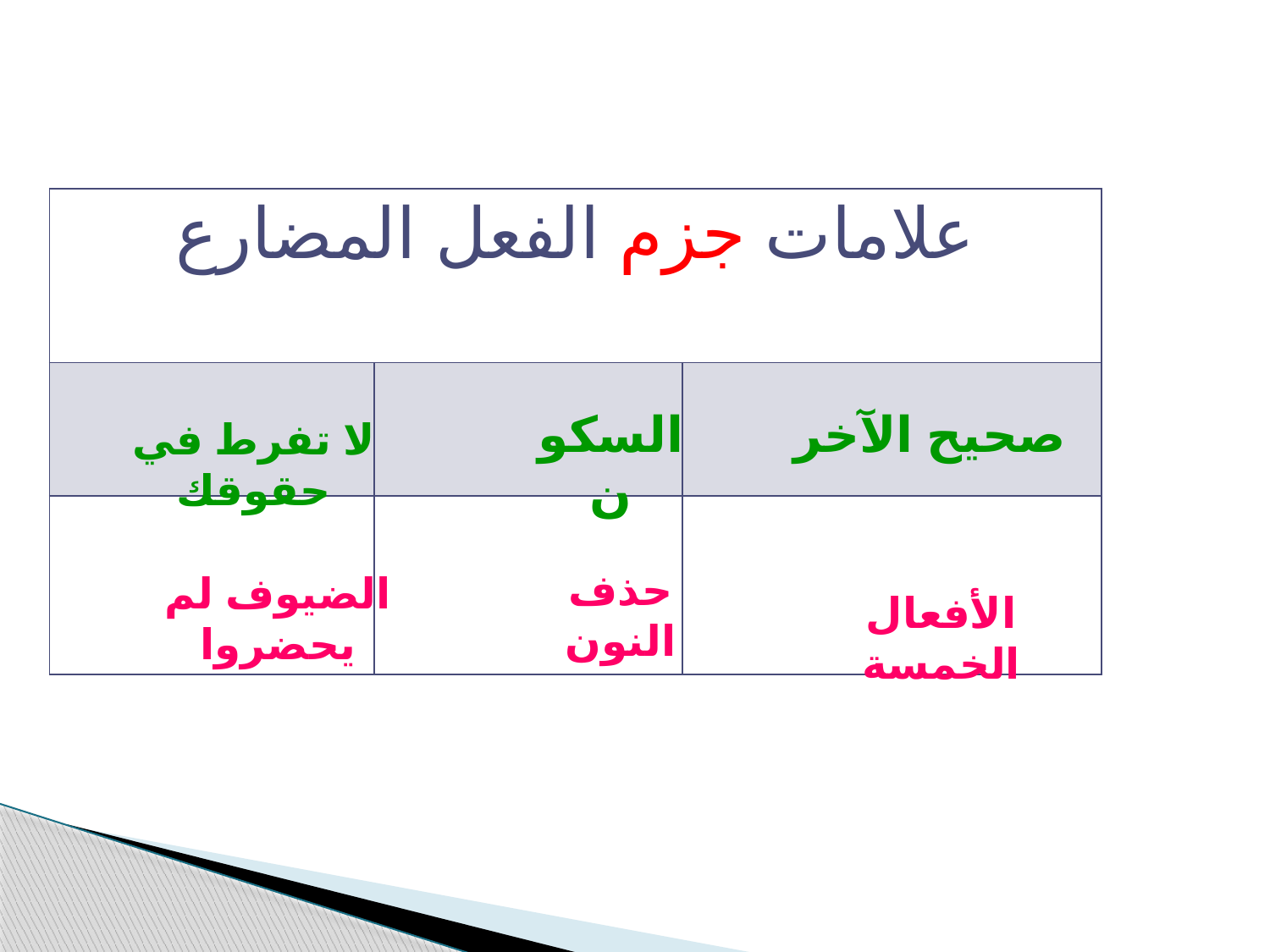

| علامات جزم الفعل المضارع |  |  |
| --- | --- | --- |
|  |  |  |
|  |  |  |
السكون
صحيح الآخر
لا تفرط في حقوقك
حذف النون
الضيوف لم يحضروا
الأفعال الخمسة